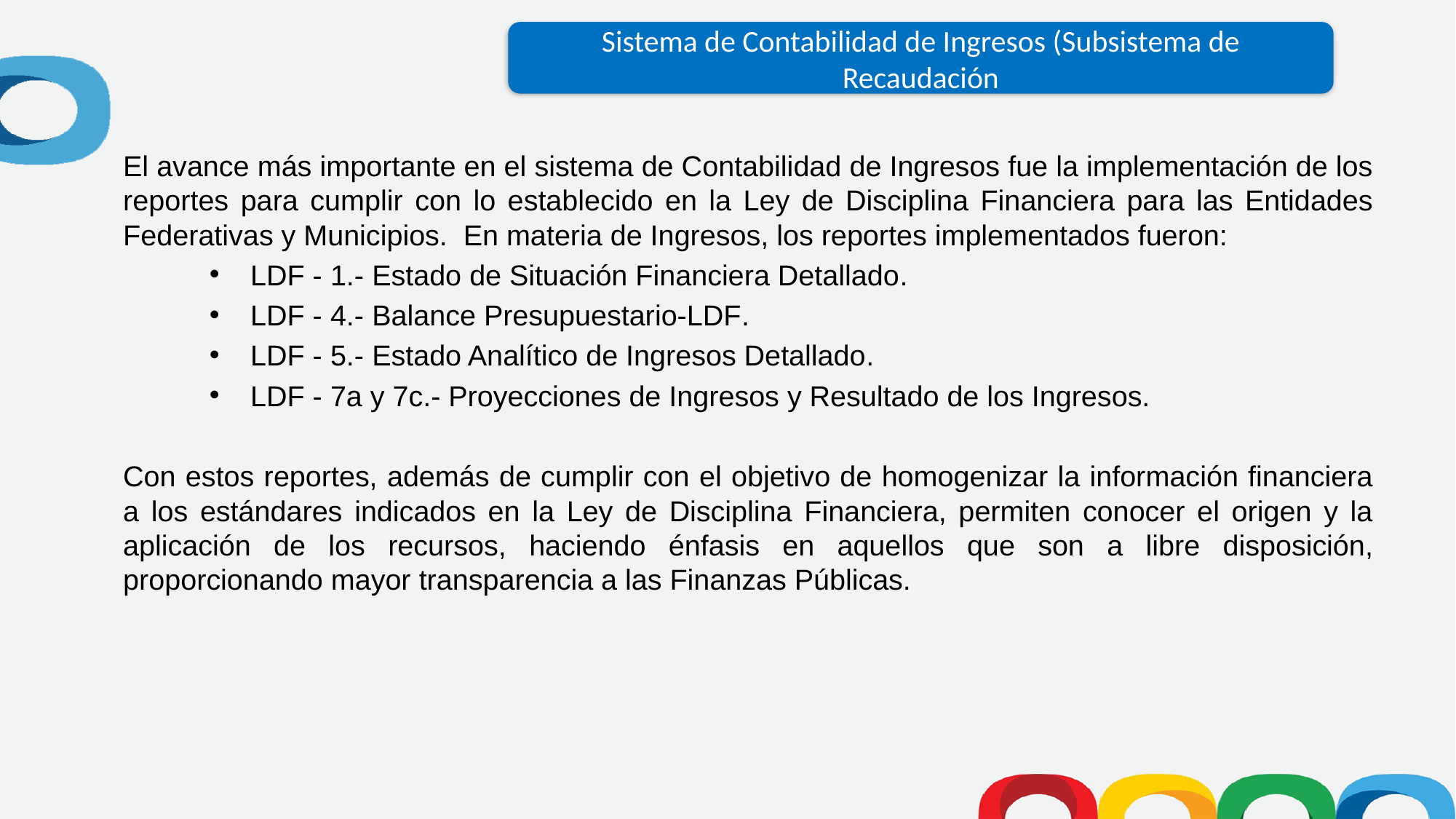

Sistema de Contabilidad de Ingresos (Subsistema de Recaudación
El avance más importante en el sistema de Contabilidad de Ingresos fue la implementación de los reportes para cumplir con lo establecido en la Ley de Disciplina Financiera para las Entidades Federativas y Municipios.  En materia de Ingresos, los reportes implementados fueron:
LDF - 1.- Estado de Situación Financiera Detallado.
LDF - 4.- Balance Presupuestario-LDF.
LDF - 5.- Estado Analítico de Ingresos Detallado.
LDF - 7a y 7c.- Proyecciones de Ingresos y Resultado de los Ingresos.

Con estos reportes, además de cumplir con el objetivo de homogenizar la información financiera a los estándares indicados en la Ley de Disciplina Financiera, permiten conocer el origen y la aplicación de los recursos, haciendo énfasis en aquellos que son a libre disposición, proporcionando mayor transparencia a las Finanzas Públicas.